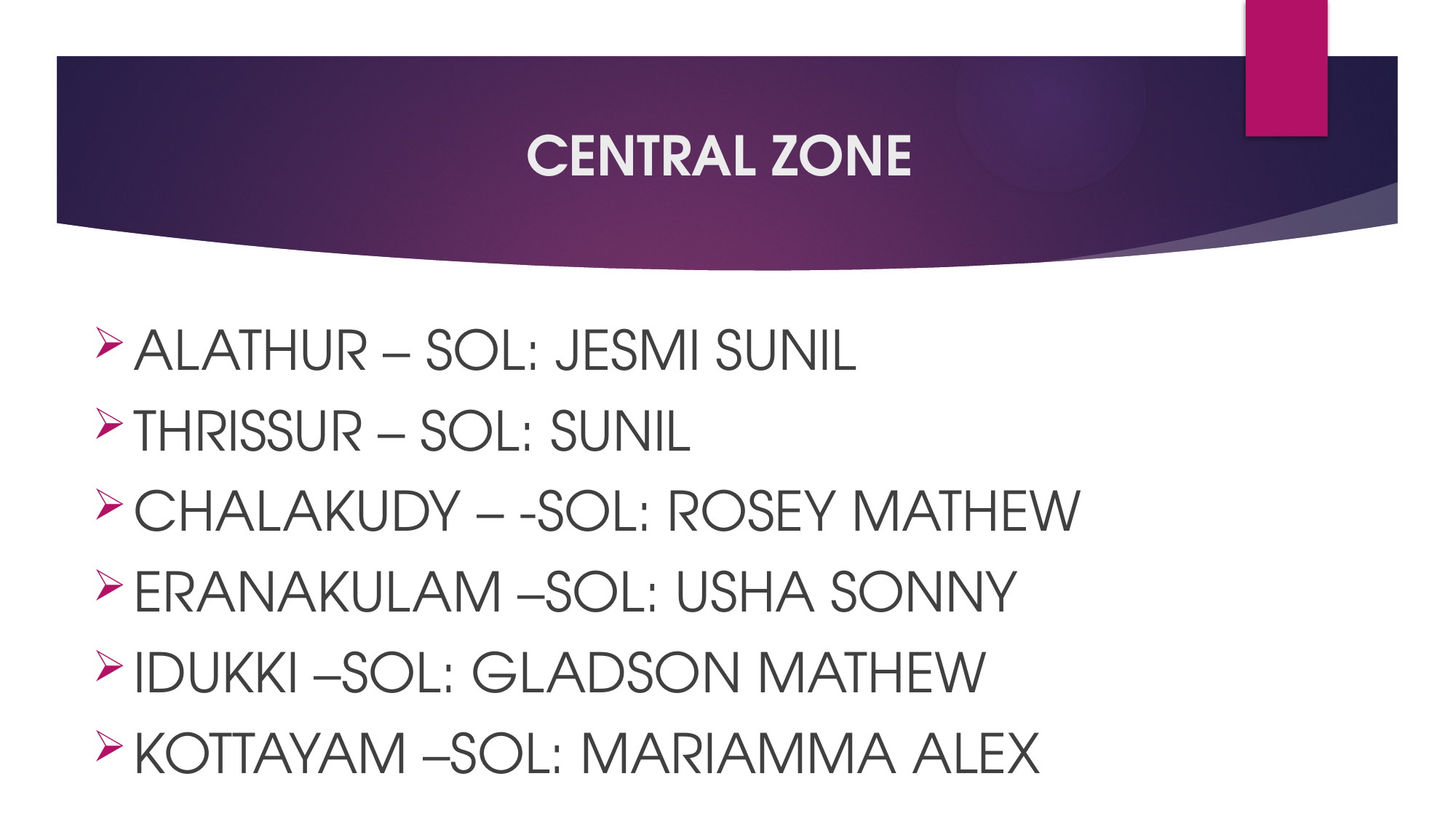

# CENTRAL ZONE

ALATHUR – SOL: JESMI SUNIL
THRISSUR – SOL: SUNIL
CHALAKUDY – -SOL: ROSEY MATHEW
ERANAKULAM –SOL: USHA SONNY
IDUKKI –SOL: GLADSON MATHEW
KOTTAYAM –SOL: MARIAMMA ALEX